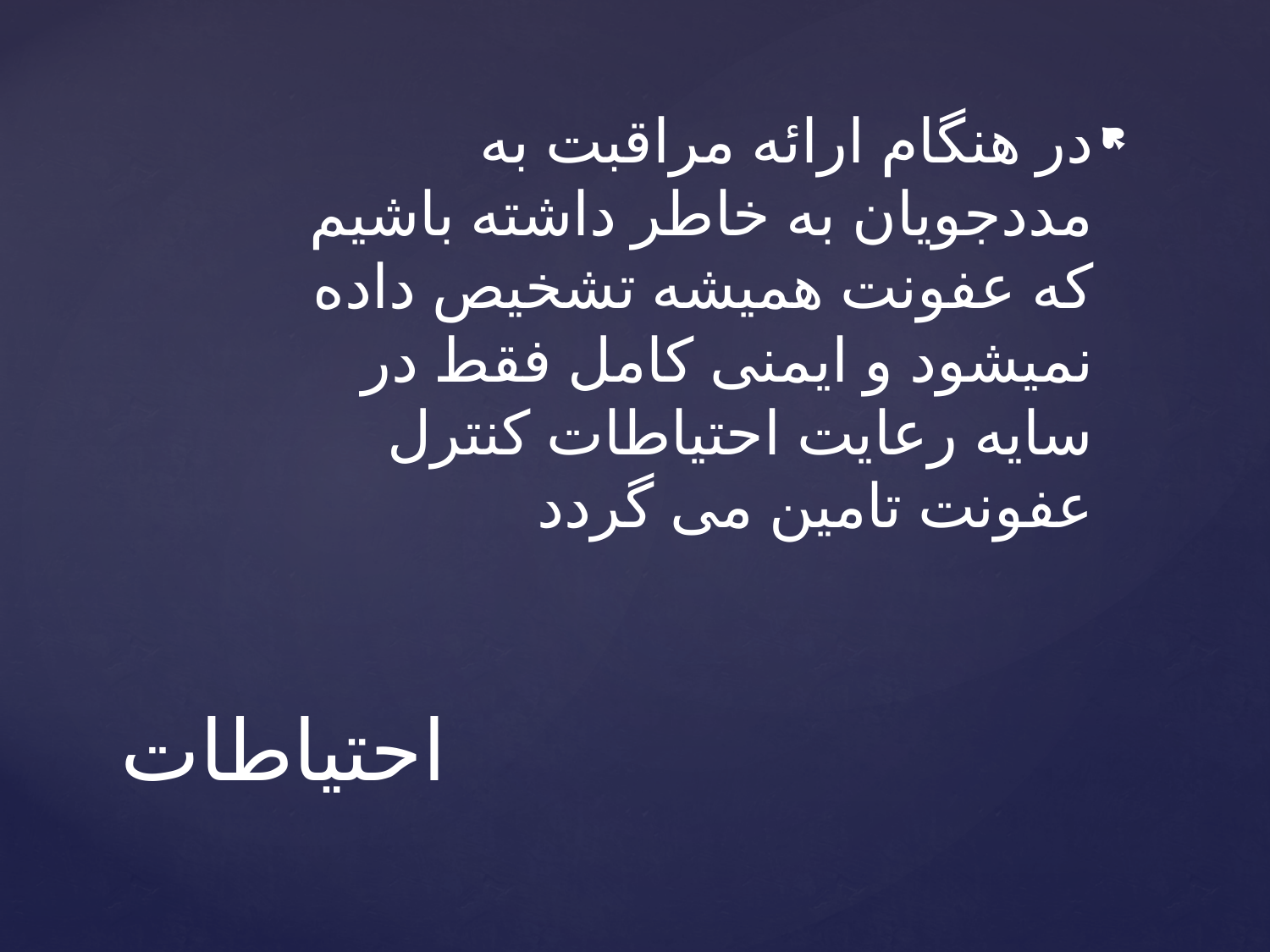

در هنگام ارائه مراقبت به مددجویان به خاطر داشته باشیم که عفونت همیشه تشخیص داده نمیشود و ایمنی کامل فقط در سایه رعایت احتیاطات کنترل عفونت تامین می گردد

# احتیاطات